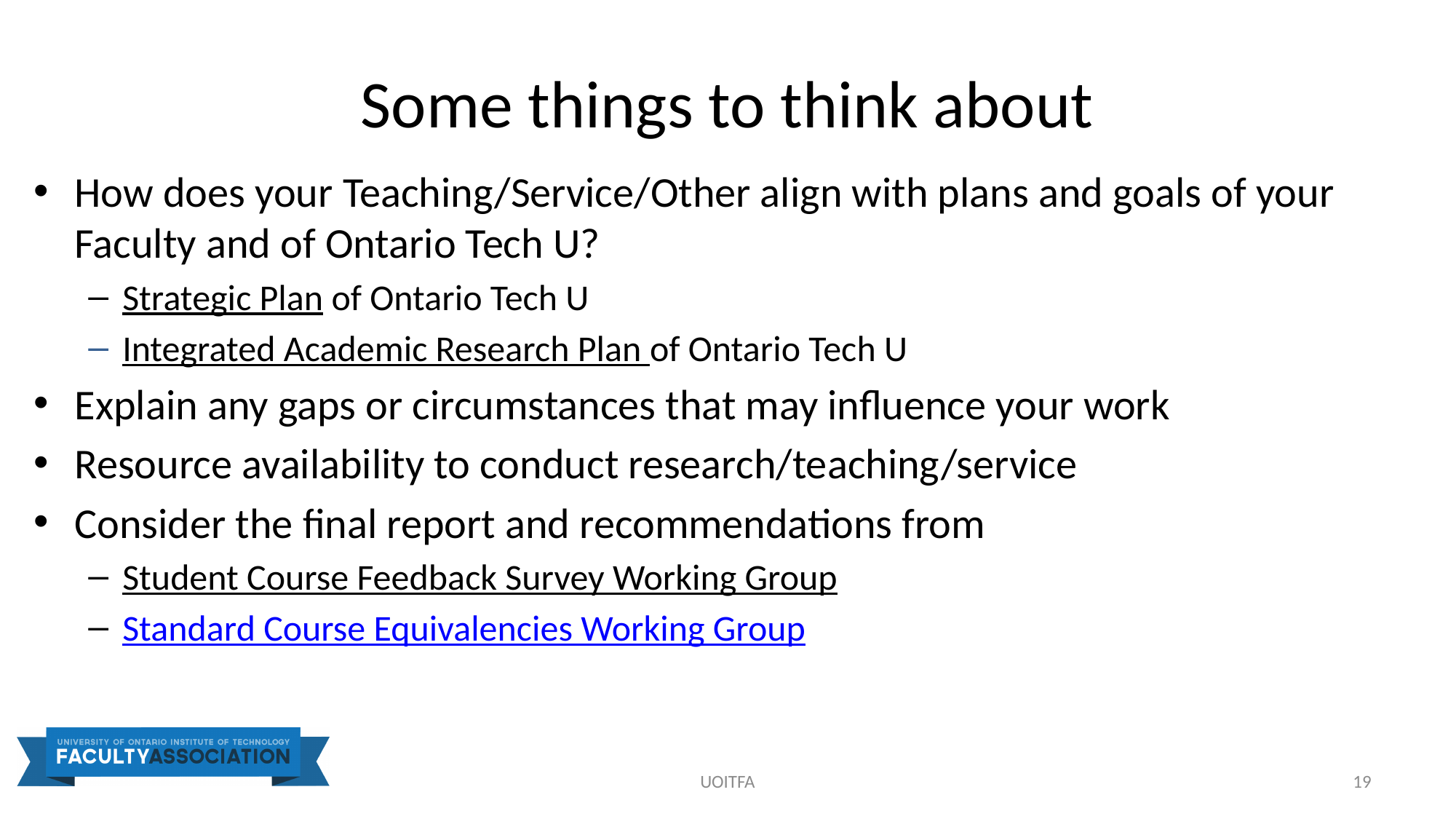

# Some things to think about
How does your Teaching/Service/Other align with plans and goals of your Faculty and of Ontario Tech U?
Strategic Plan of Ontario Tech U
Integrated Academic Research Plan of Ontario Tech U
Explain any gaps or circumstances that may influence your work
Resource availability to conduct research/teaching/service
Consider the final report and recommendations from
Student Course Feedback Survey Working Group
Standard Course Equivalencies Working Group

UOITFA
19